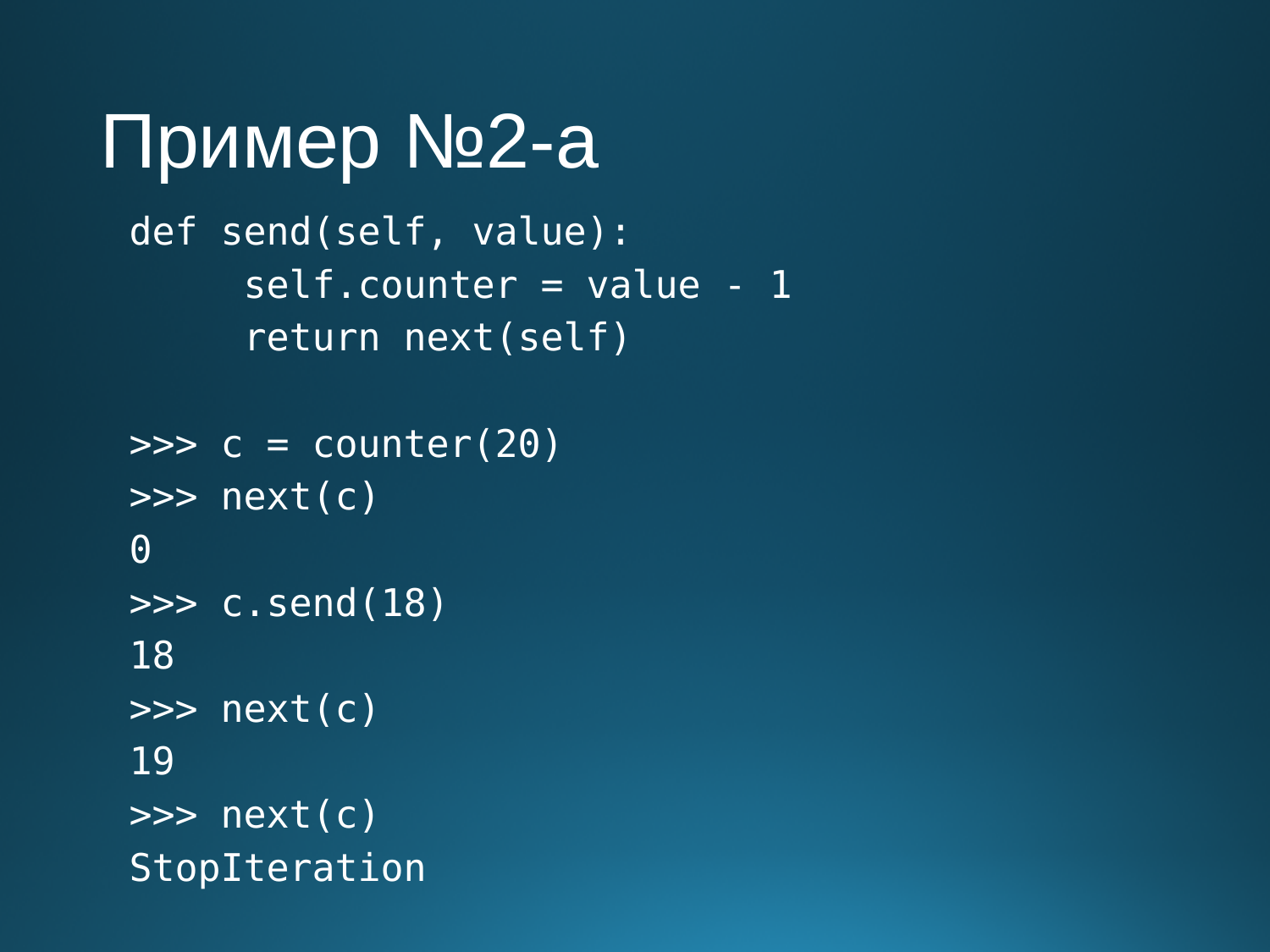

# Пример №2-а
def send(self, value):
	self.counter = value - 1
	return next(self)

>>> c = counter(20)
>>> next(c)
0
>>> c.send(18)
18
>>> next(c)
19
>>> next(c)
StopIteration